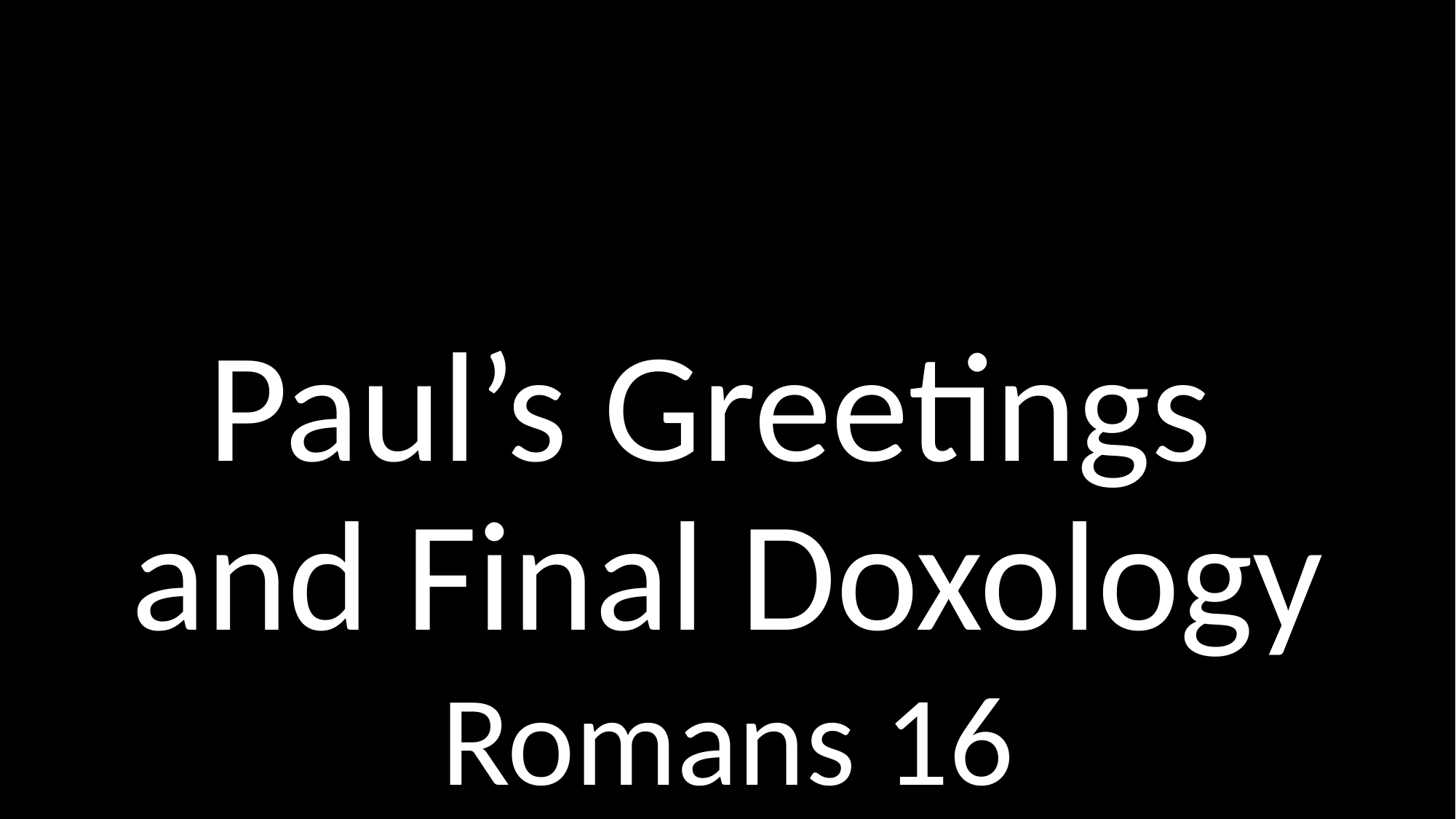

# Paul’s Greetings and Final Doxology
Romans 16